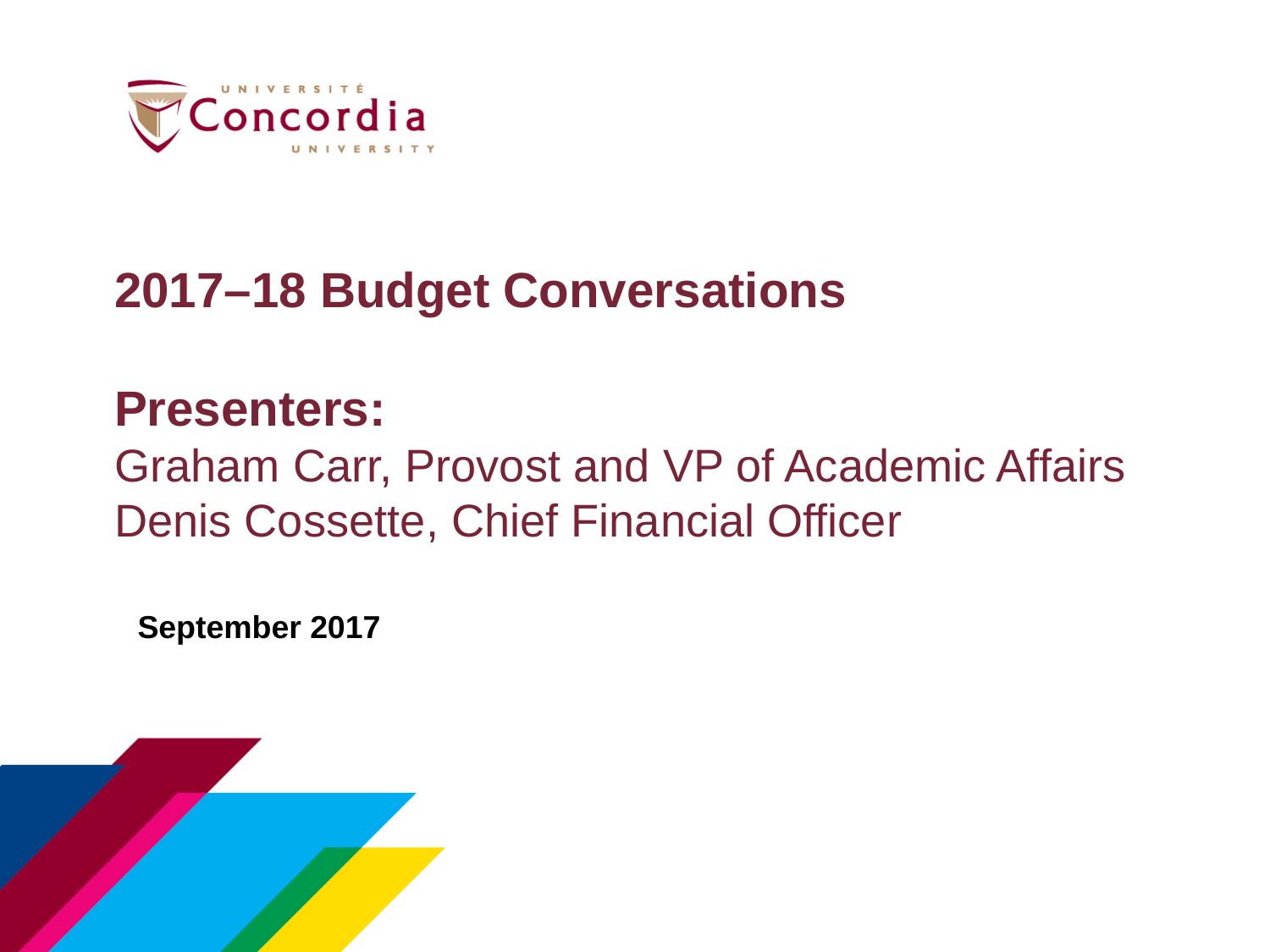

# 2017–18 Budget Conversations Presenters: Graham Carr, Provost and VP of Academic Affairs Denis Cossette, Chief Financial Officer

September 2017